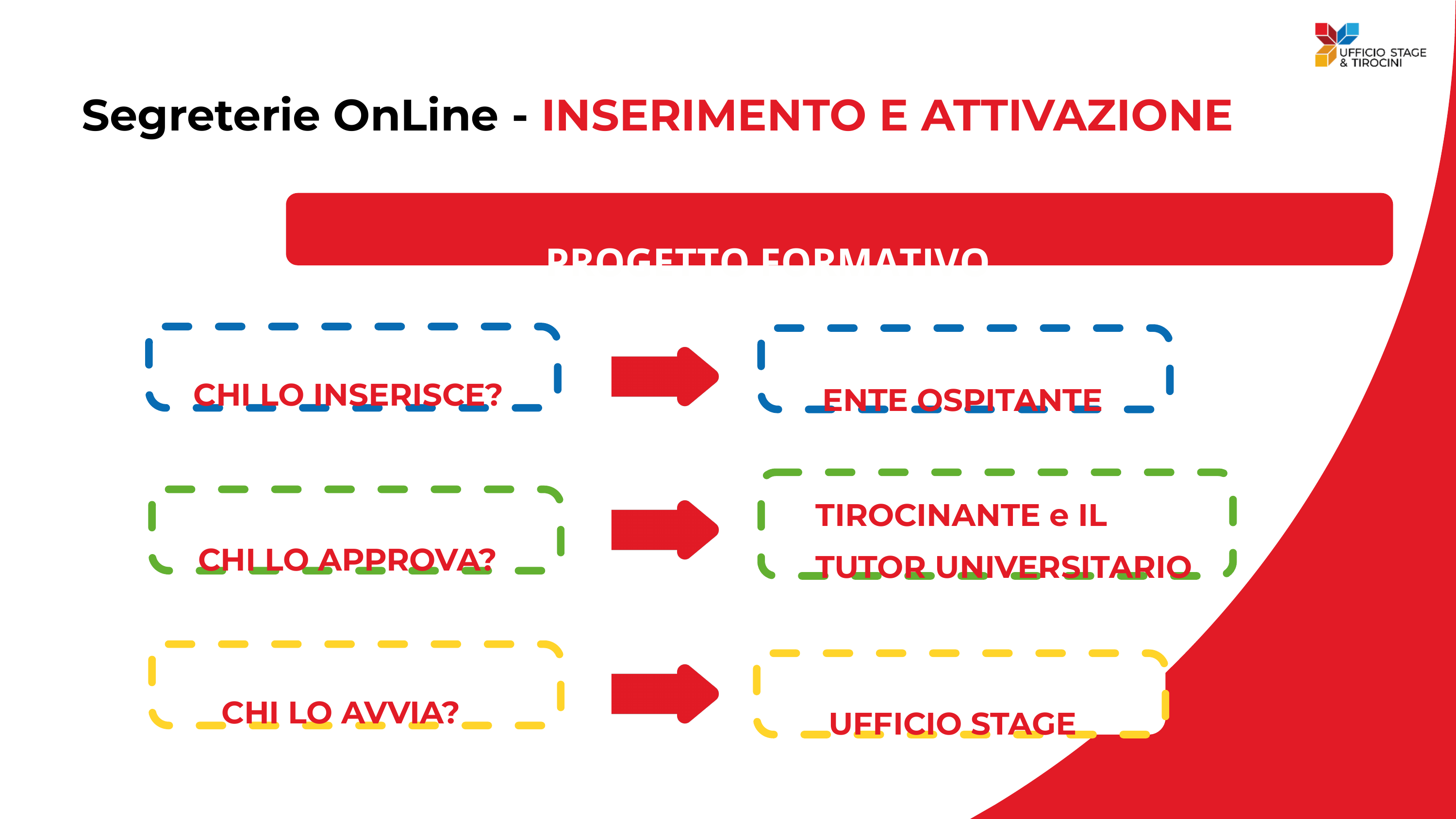

Segreterie OnLine - INSERIMENTO E ATTIVAZIONE

PROGETTO FORMATIVO

CHI LO INSERISCE?

ENTE OSPITANTE

TIROCINANTE e IL TUTOR UNIVERSITARIO

CHI LO APPROVA?

CHI LO AVVIA?

UFFICIO STAGE

UFFICIO STAGE